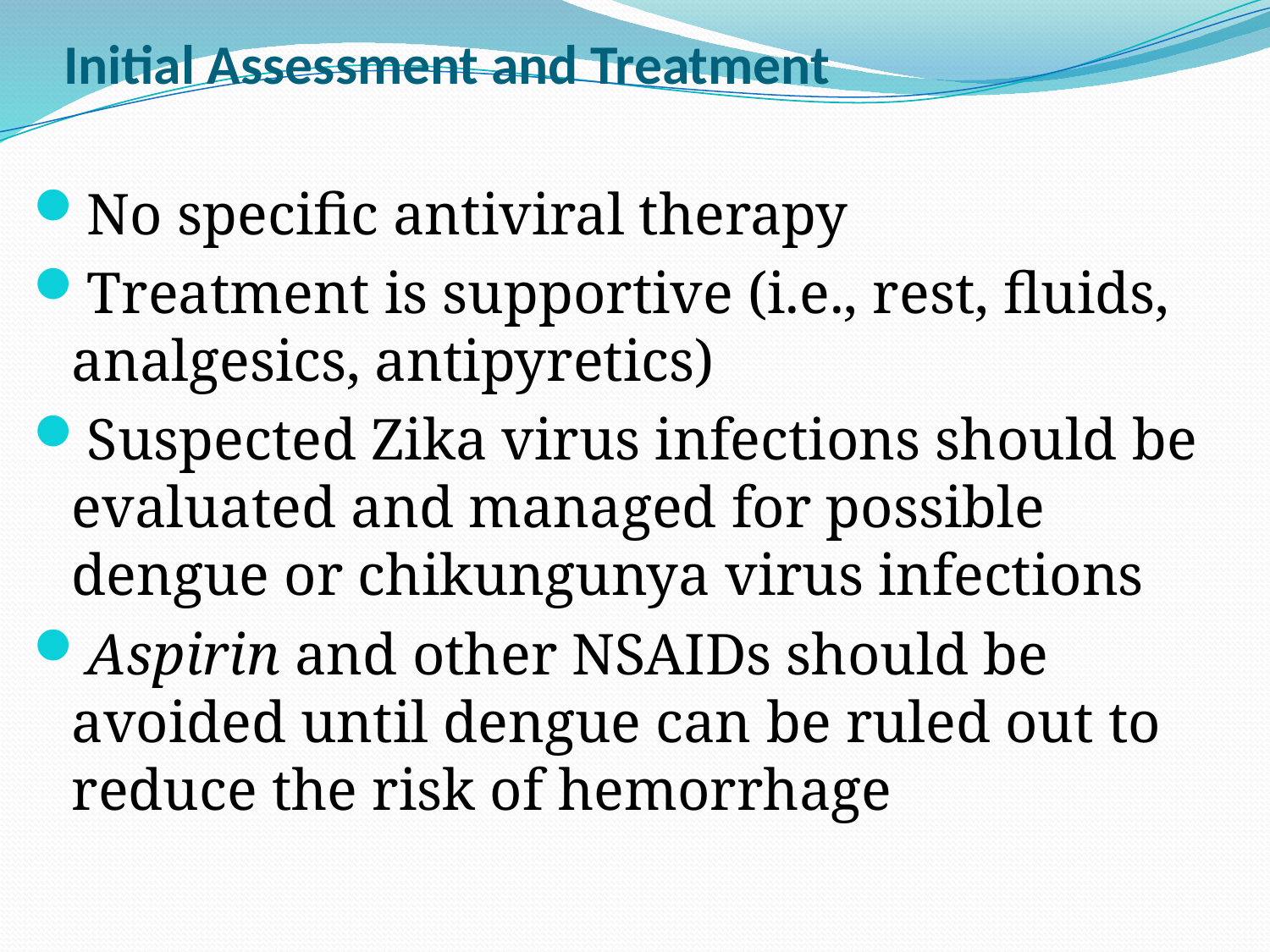

# Initial Assessment and Treatment

No specific antiviral therapy
Treatment is supportive (i.e., rest, fluids, analgesics, antipyretics)
Suspected Zika virus infections should be evaluated and managed for possible dengue or chikungunya virus infections
Aspirin and other NSAIDs should be avoided until dengue can be ruled out to reduce the risk of hemorrhage